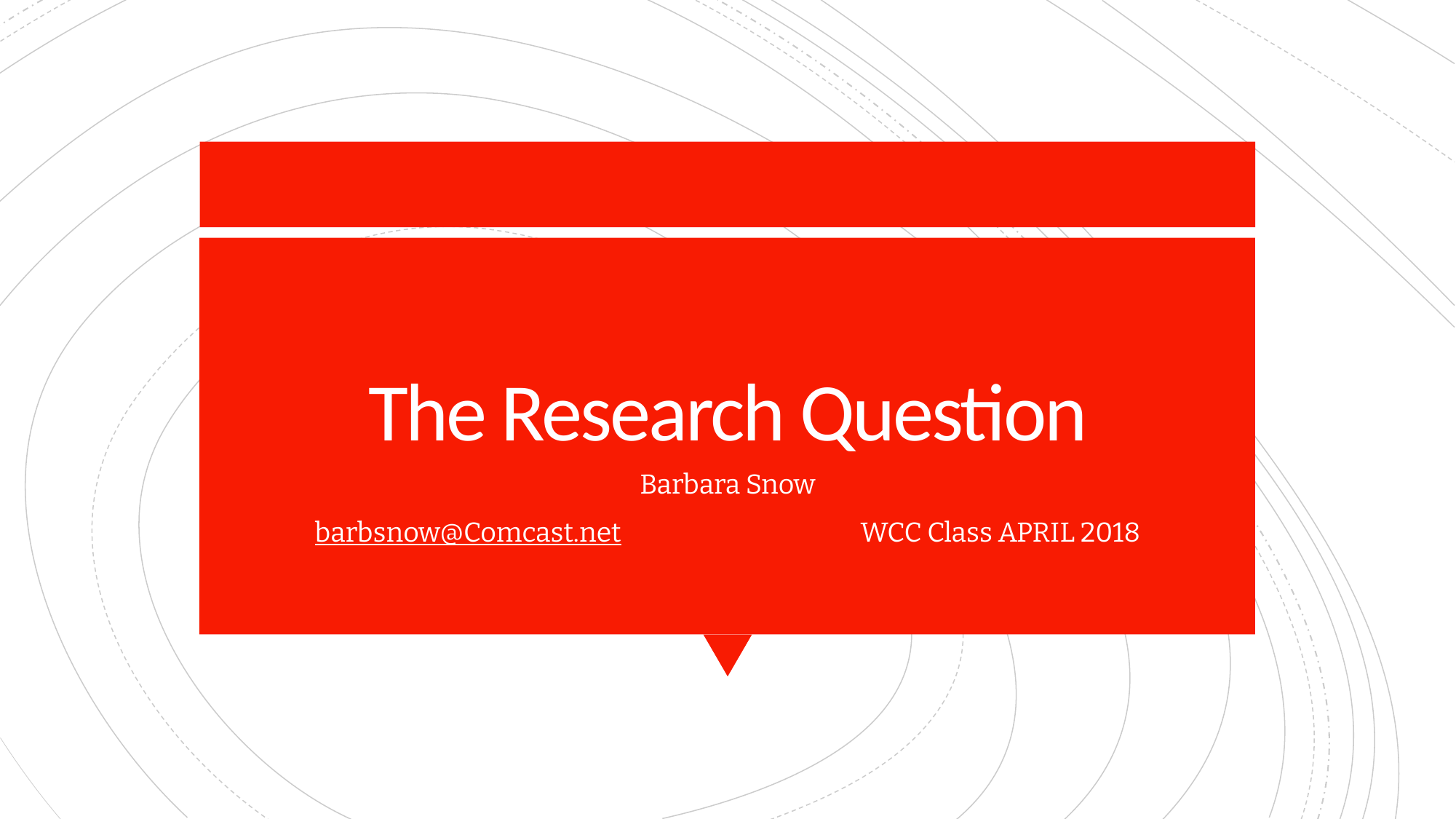

# The Research Question
Barbara Snow
barbsnow@Comcast.net			WCC Class APRIL 2018